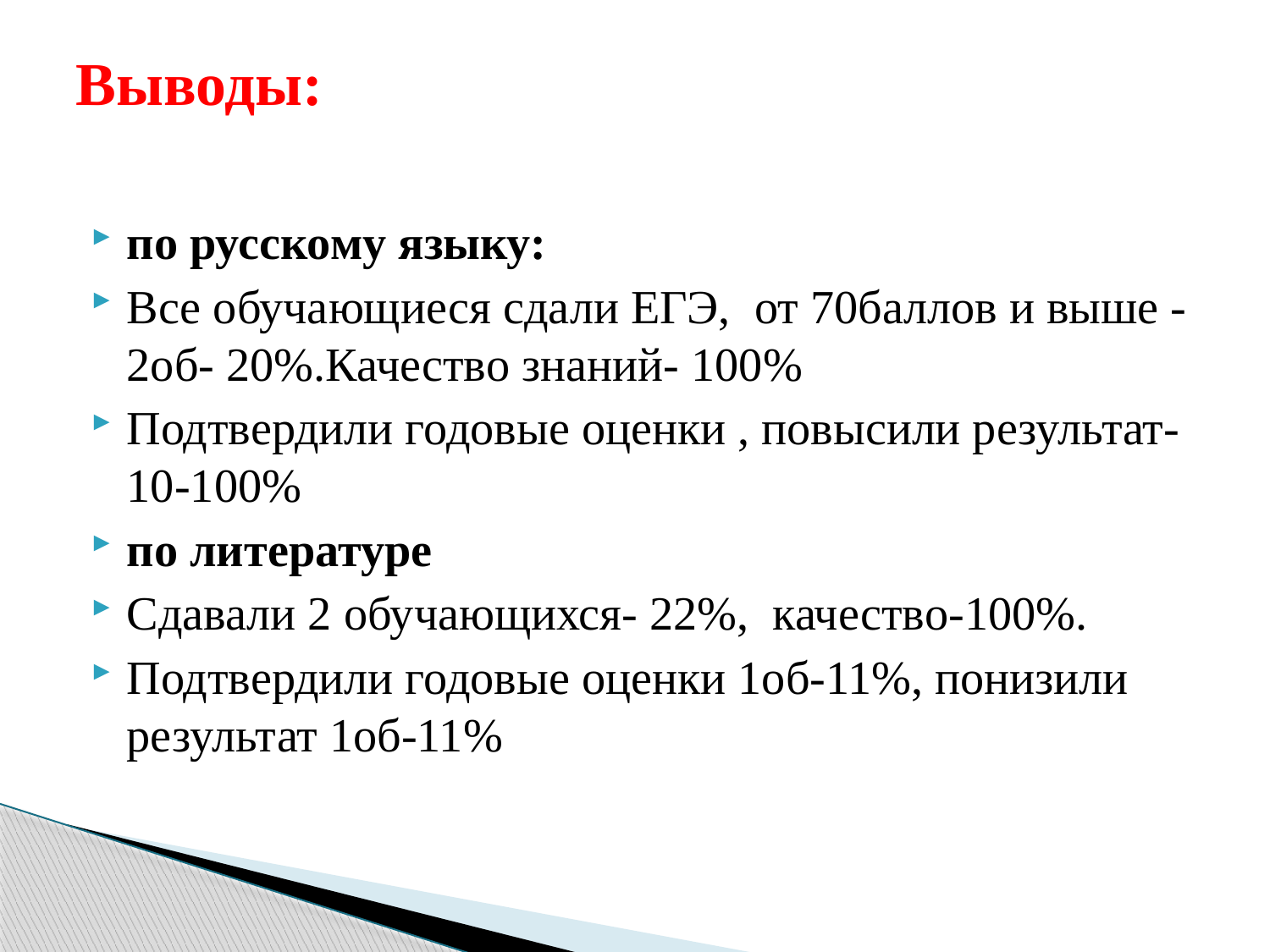

# Выводы:
по русскому языку:
Все обучающиеся сдали ЕГЭ,  от 70баллов и выше -2об- 20%.Качество знаний- 100%
Подтвердили годовые оценки , повысили результат-10-100%
по литературе
Сдавали 2 обучающихся- 22%,  качество-100%.
Подтвердили годовые оценки 1об-11%, понизили результат 1об-11%